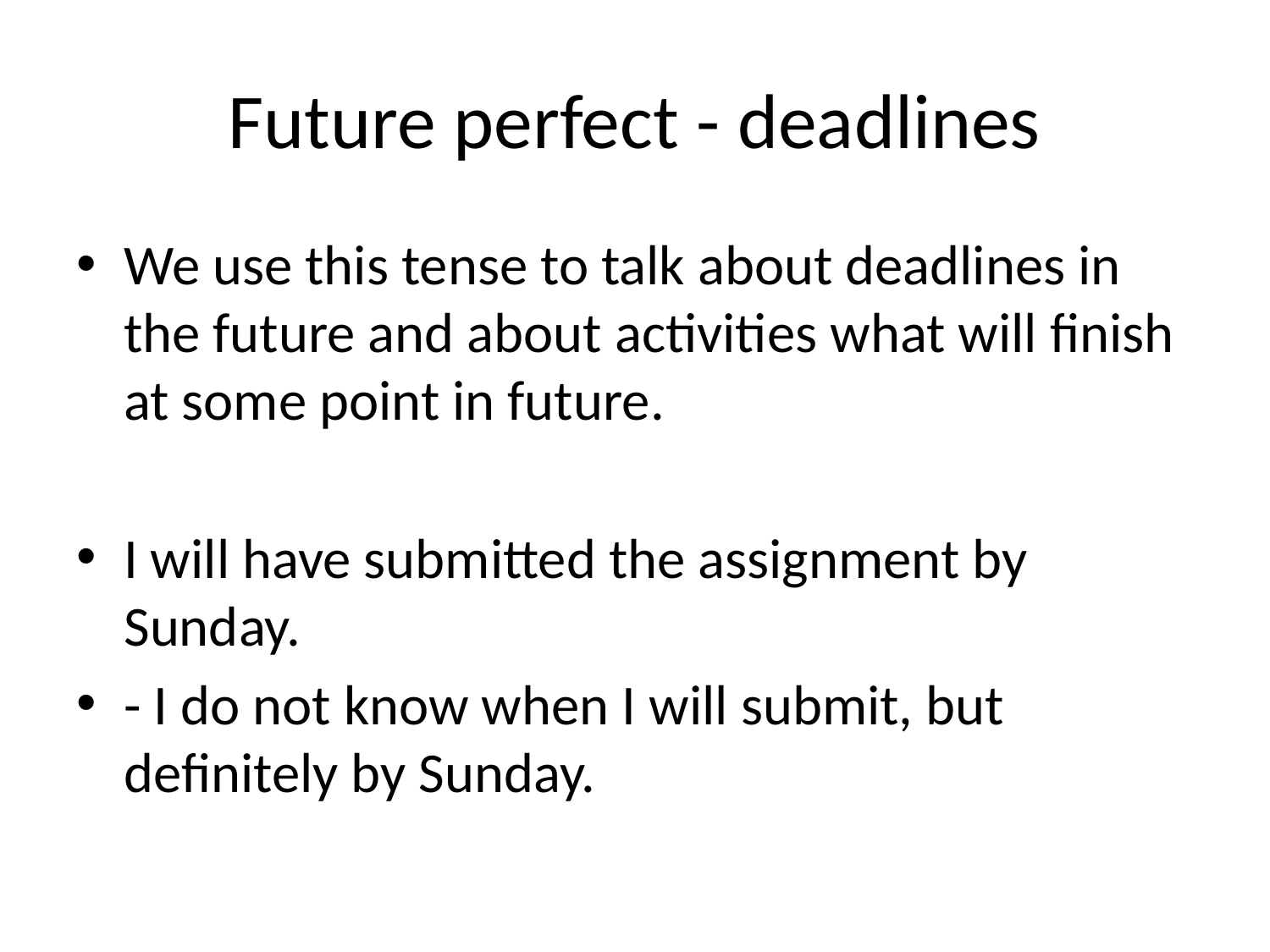

# Future perfect - deadlines
We use this tense to talk about deadlines in the future and about activities what will finish at some point in future.

I will have submitted the assignment by Sunday.
- I do not know when I will submit, but definitely by Sunday.